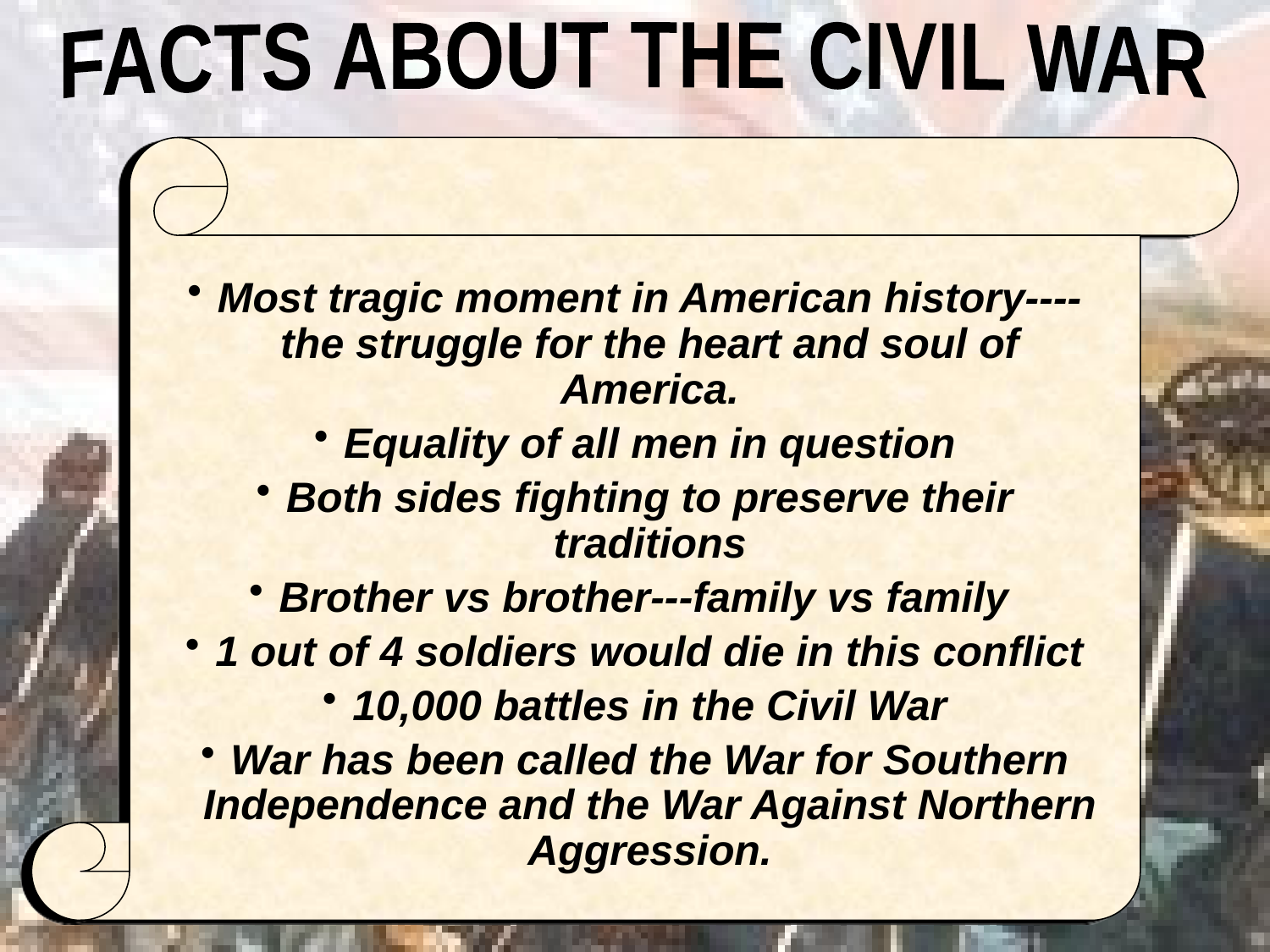

FACTS ABOUT THE CIVIL WAR

Most tragic moment in American history----the struggle for the heart and soul of America.
Equality of all men in question
Both sides fighting to preserve their traditions
Brother vs brother---family vs family
1 out of 4 soldiers would die in this conflict
10,000 battles in the Civil War
War has been called the War for Southern Independence and the War Against Northern Aggression.